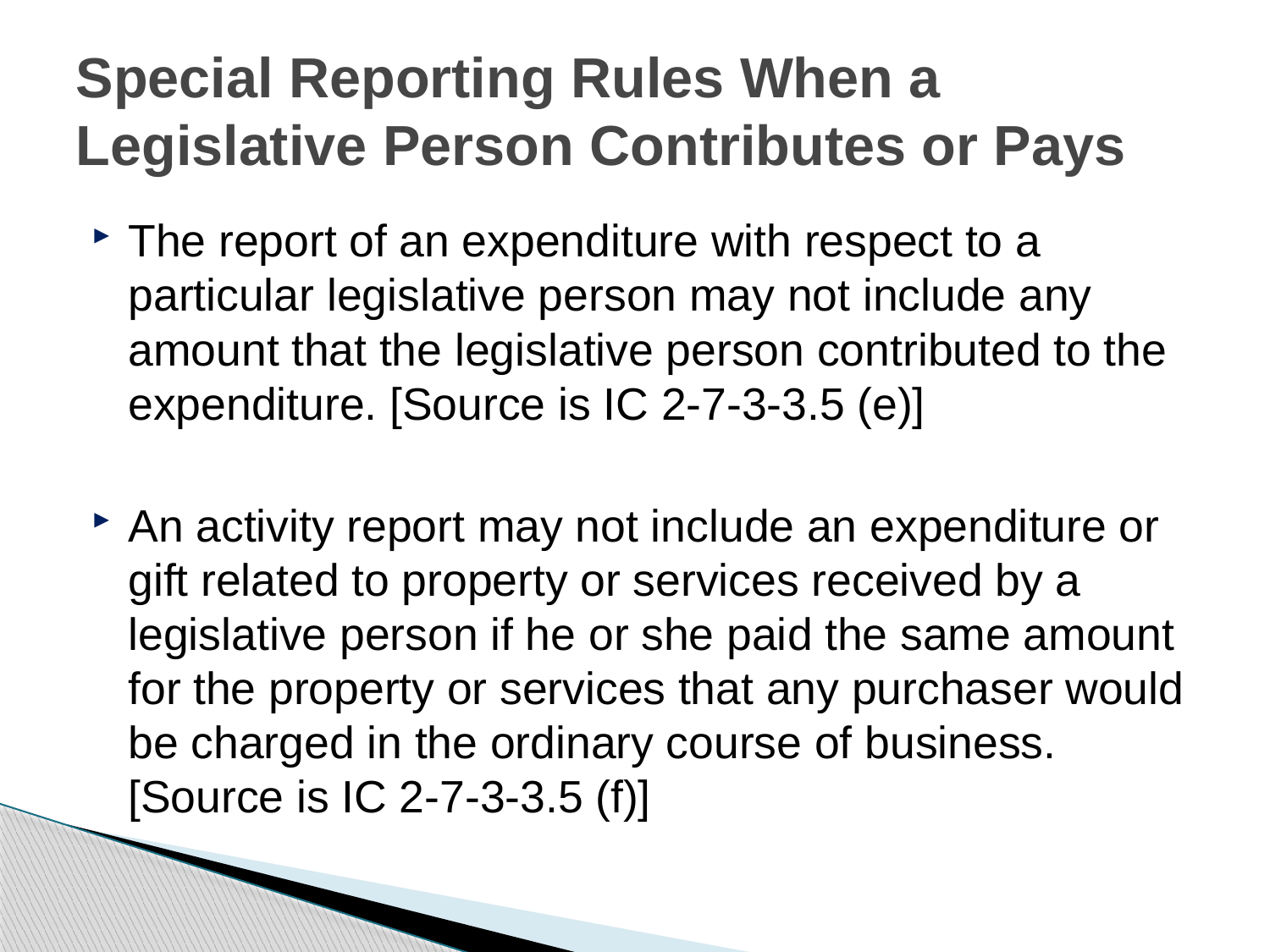

# Special Reporting Rules When a Legislative Person Contributes or Pays
The report of an expenditure with respect to a particular legislative person may not include any amount that the legislative person contributed to the expenditure. [Source is IC 2-7-3-3.5 (e)]

An activity report may not include an expenditure or gift related to property or services received by a legislative person if he or she paid the same amount for the property or services that any purchaser would be charged in the ordinary course of business. [Source is IC 2-7-3-3.5 (f)]